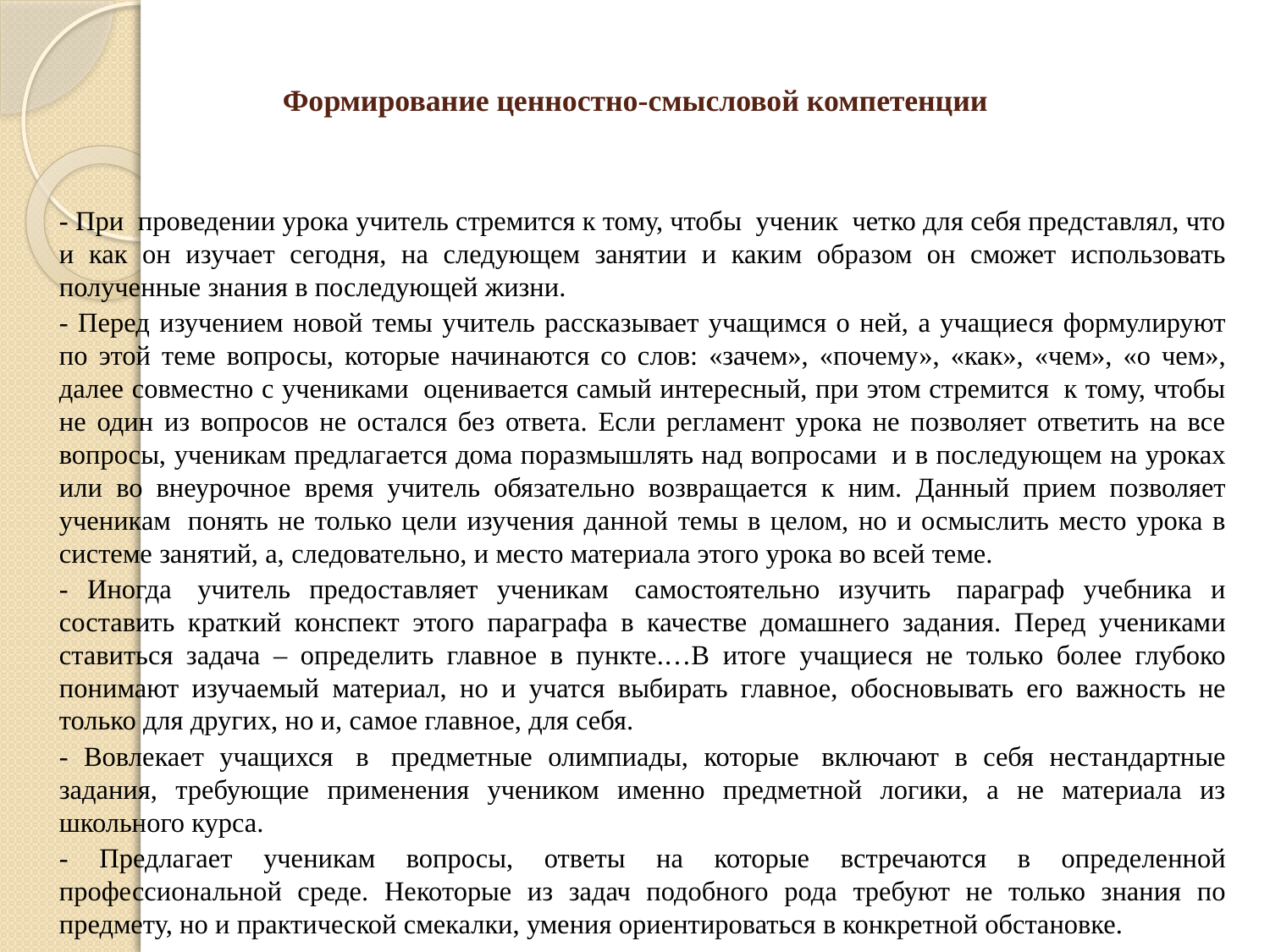

# Формирование ценностно-смысловой компетенции

		- При  проведении урока учитель стремится к тому, чтобы  ученик  четко для себя представлял, что и как он изучает сегодня, на следующем занятии и каким образом он сможет использовать полученные знания в последующей жизни.
		- Перед изучением новой темы учитель рассказывает учащимся о ней, а учащиеся формулируют по этой теме вопросы, которые начинаются со слов: «зачем», «почему», «как», «чем», «о чем», далее совместно с учениками  оценивается самый интересный, при этом стремится  к тому, чтобы не один из вопросов не остался без ответа. Если регламент урока не позволяет ответить на все вопросы, ученикам предлагается дома поразмышлять над вопросами  и в последующем на уроках или во внеурочное время учитель обязательно возвращается к ним. Данный прием позволяет ученикам  понять не только цели изучения данной темы в целом, но и осмыслить место урока в системе занятий, а, следовательно, и место материала этого урока во всей теме.
		- Иногда  учитель предоставляет ученикам  самостоятельно изучить  параграф учебника и составить краткий конспект этого параграфа в качестве домашнего задания. Перед учениками ставиться задача – определить главное в пункте.…В итоге учащиеся не только более глубоко понимают изучаемый материал, но и учатся выбирать главное, обосновывать его важность не только для других, но и, самое главное, для себя.
		- Вовлекает учащихся  в  предметные олимпиады, которые  включают в себя нестандартные задания, требующие применения учеником именно предметной логики, а не материала из школьного курса.
		- Предлагает ученикам вопросы, ответы на которые встречаются в определенной профессиональной среде. Некоторые из задач подобного рода требуют не только знания по предмету, но и практической смекалки, умения ориентироваться в конкретной обстановке.